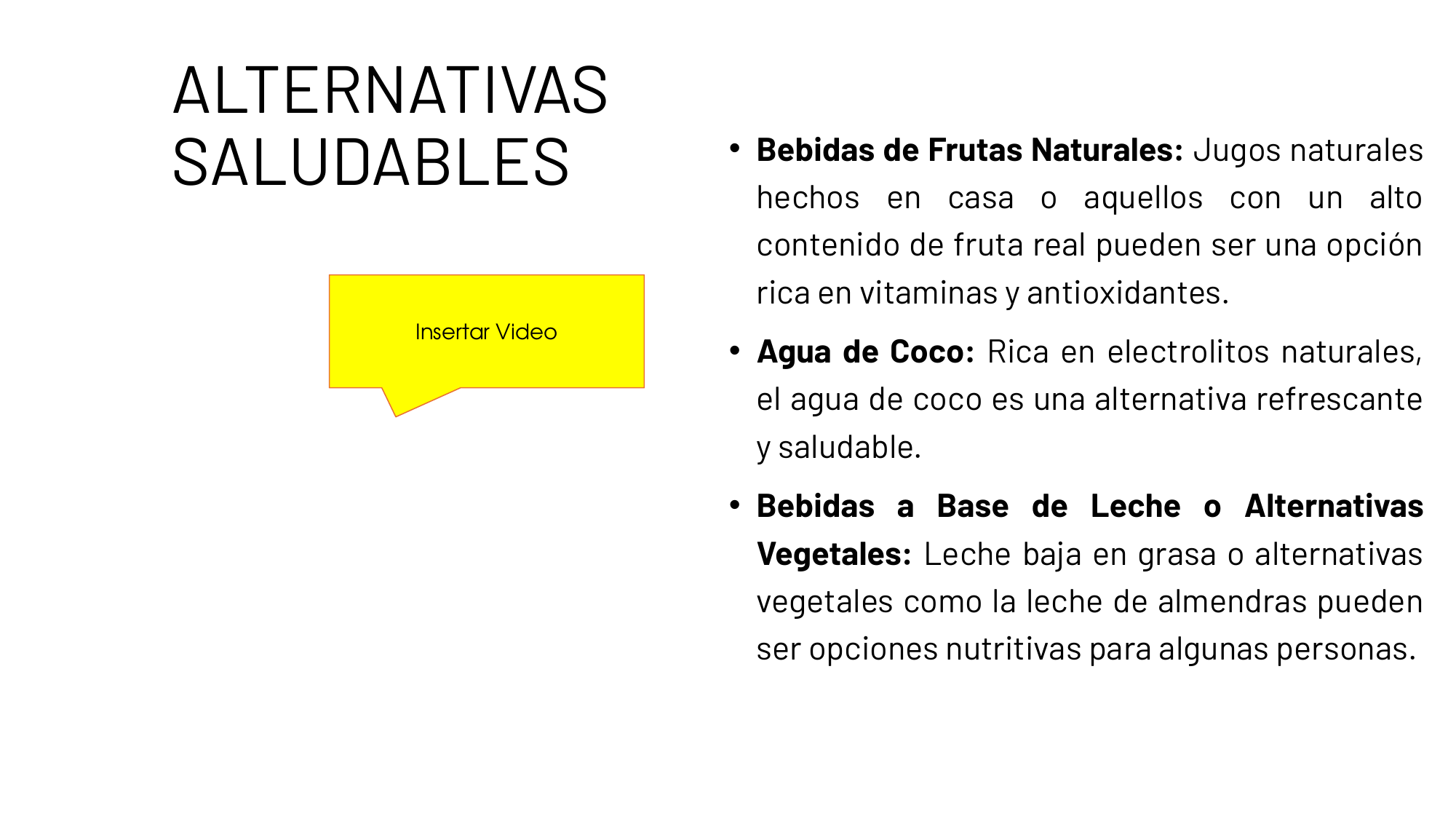

# ALTERNATIVAS SALUDABLES
Bebidas de Frutas Naturales: Jugos naturales hechos en casa o aquellos con un alto contenido de fruta real pueden ser una opción rica en vitaminas y antioxidantes.
Agua de Coco: Rica en electrolitos naturales, el agua de coco es una alternativa refrescante y saludable.
Bebidas a Base de Leche o Alternativas Vegetales: Leche baja en grasa o alternativas vegetales como la leche de almendras pueden ser opciones nutritivas para algunas personas.

Insertar Video